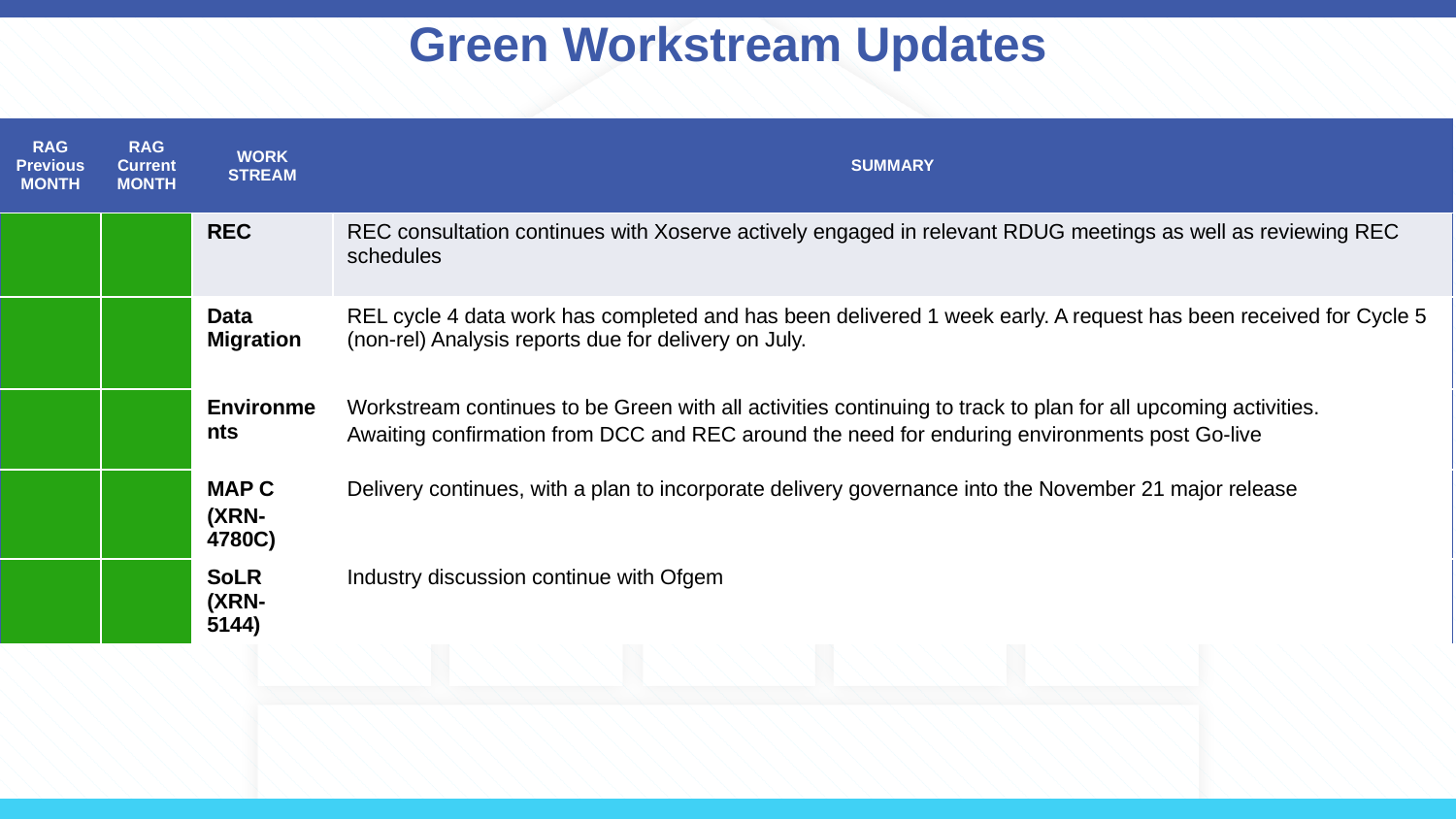

# Green Workstream Updates
| RAG Previous MONTH | RAG Current MONTH | WORK STREAM | SUMMARY |
| --- | --- | --- | --- |
|  |  | REC | REC consultation continues with Xoserve actively engaged in relevant RDUG meetings as well as reviewing REC schedules |
|  |  | Data Migration | REL cycle 4 data work has completed and has been delivered 1 week early. A request has been received for Cycle 5 (non-rel) Analysis reports due for delivery on July. |
|  |  | Environments | Workstream continues to be Green with all activities continuing to track to plan for all upcoming activities. Awaiting confirmation from DCC and REC around the need for enduring environments post Go-live |
|  |  | MAP C (XRN-4780C) | Delivery continues, with a plan to incorporate delivery governance into the November 21 major release |
|  |  | SoLR (XRN-5144) | Industry discussion continue with Ofgem |